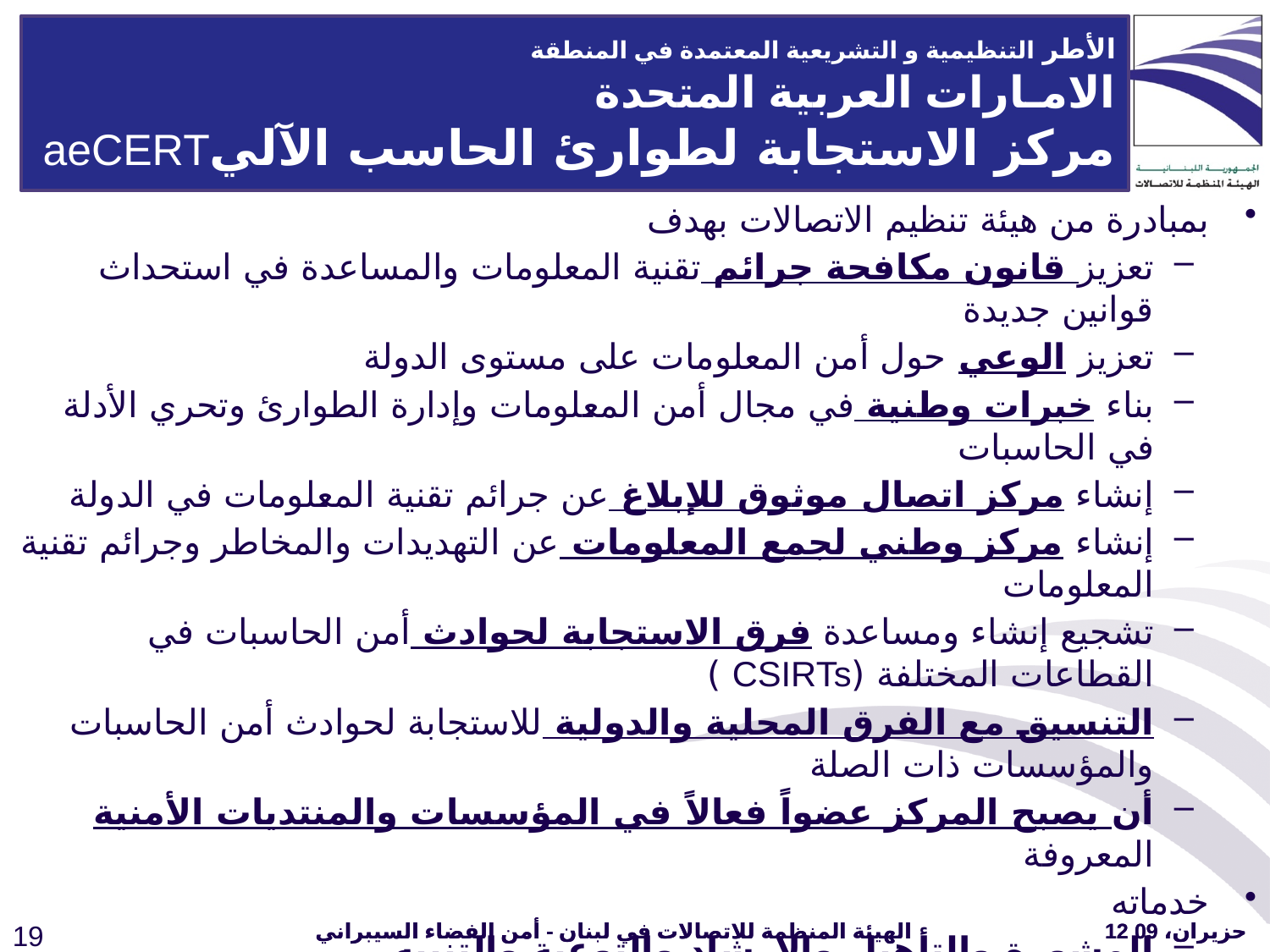

الأطر التنظيمية و التشريعية المعتمدة في المنطقة
الامـارات العربية المتحدة
مركز الاستجابة لطوارئ الحاسب الآليaeCERT
بمبادرة من هيئة تنظيم الاتصالات بهدف
تعزيز قانون مكافحة جرائم تقنية المعلومات والمساعدة في استحداث قوانين جديدة
تعزيز الوعي حول أمن المعلومات على مستوى الدولة
بناء خبرات وطنية في مجال أمن المعلومات وإدارة الطوارئ وتحري الأدلة في الحاسبات
إنشاء مركز اتصال موثوق للإبلاغ عن جرائم تقنية المعلومات في الدولة
إنشاء مركز وطني لجمع المعلومات عن التهديدات والمخاطر وجرائم تقنية المعلومات
تشجيع إنشاء ومساعدة فرق الاستجابة لحوادث أمن الحاسبات في القطاعات المختلفة (CSIRTs )
التنسيق مع الفرق المحلية والدولية للاستجابة لحوادث أمن الحاسبات والمؤسسات ذات الصلة
أن يصبح المركز عضواً فعالاً في المؤسسات والمنتديات الأمنية المعروفة
خدماته
المشورة والتأهيل والإرشاد والتوعية والتنبيه
التعامل مع الحوادث والاستجابة لها
إجراء البحوث والتحليلات و إصدار المبادئ التوجيهية حول أفضل الوسائل المتبعة عالمياً للحماية
أطلقت في عام 2007 حملة توعية حول موضوع الأمن في العمل والأمن في المنزل وتضمنت
مبادئ حماية الهوية الخاصّة ومبادئ حماية كلمة المرور و فن التلاعب ومخاطر الانترنت والهندسة الاجتماعية